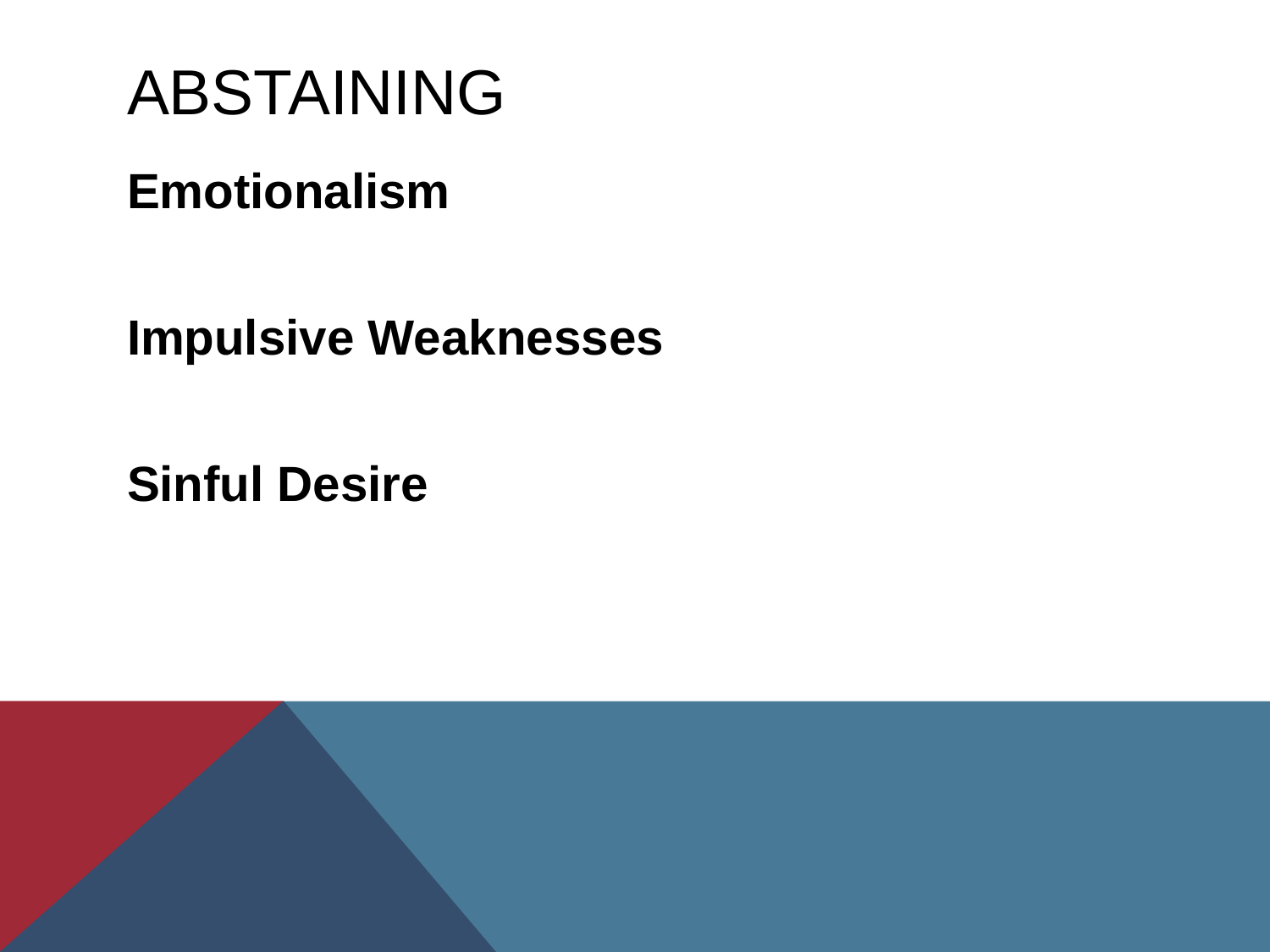

# Abstaining
Emotionalism

Impulsive Weaknesses

Sinful Desire